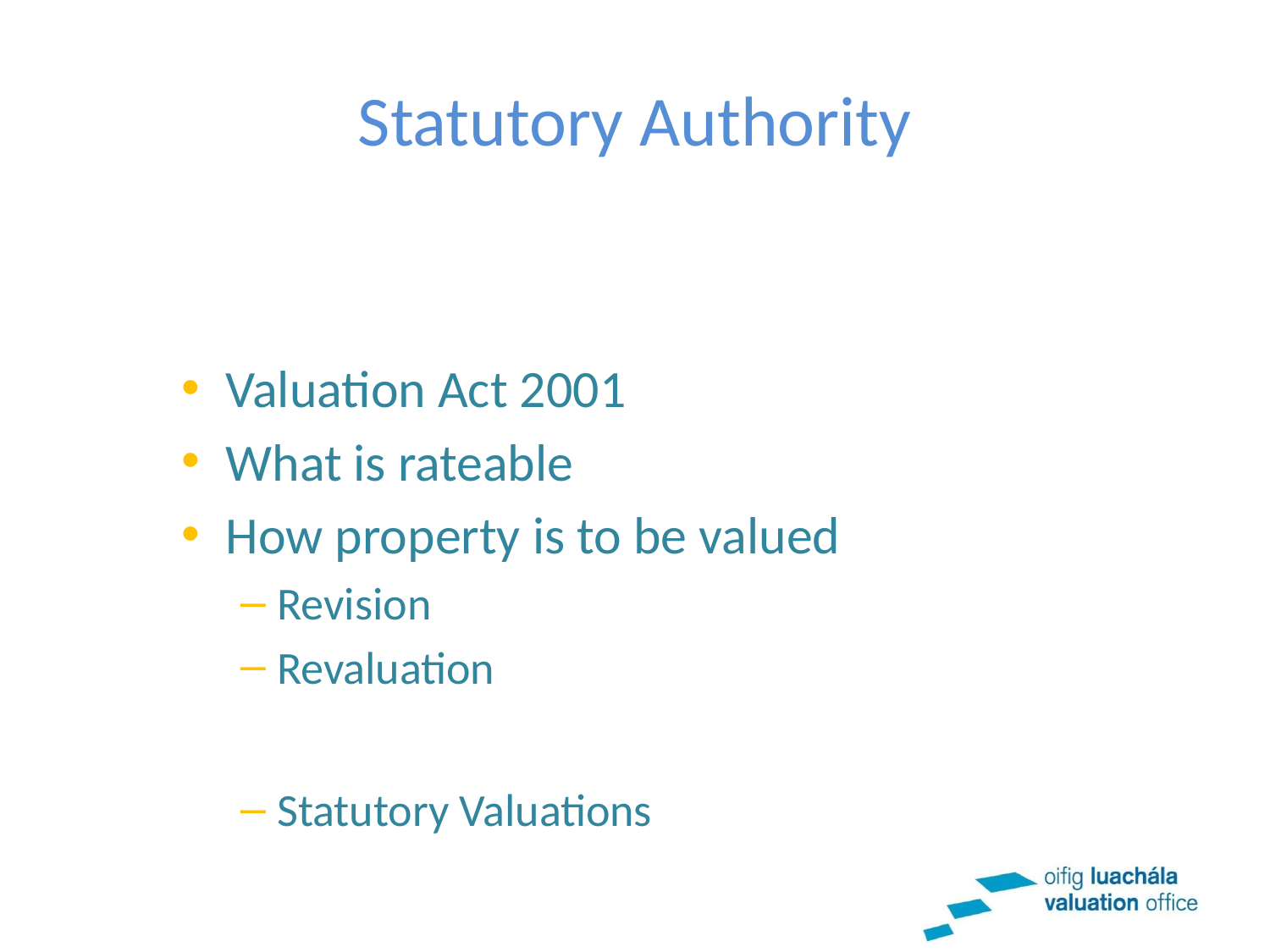

# Statutory Authority

Valuation Act 2001
What is rateable
How property is to be valued
Revision
Revaluation

Statutory Valuations